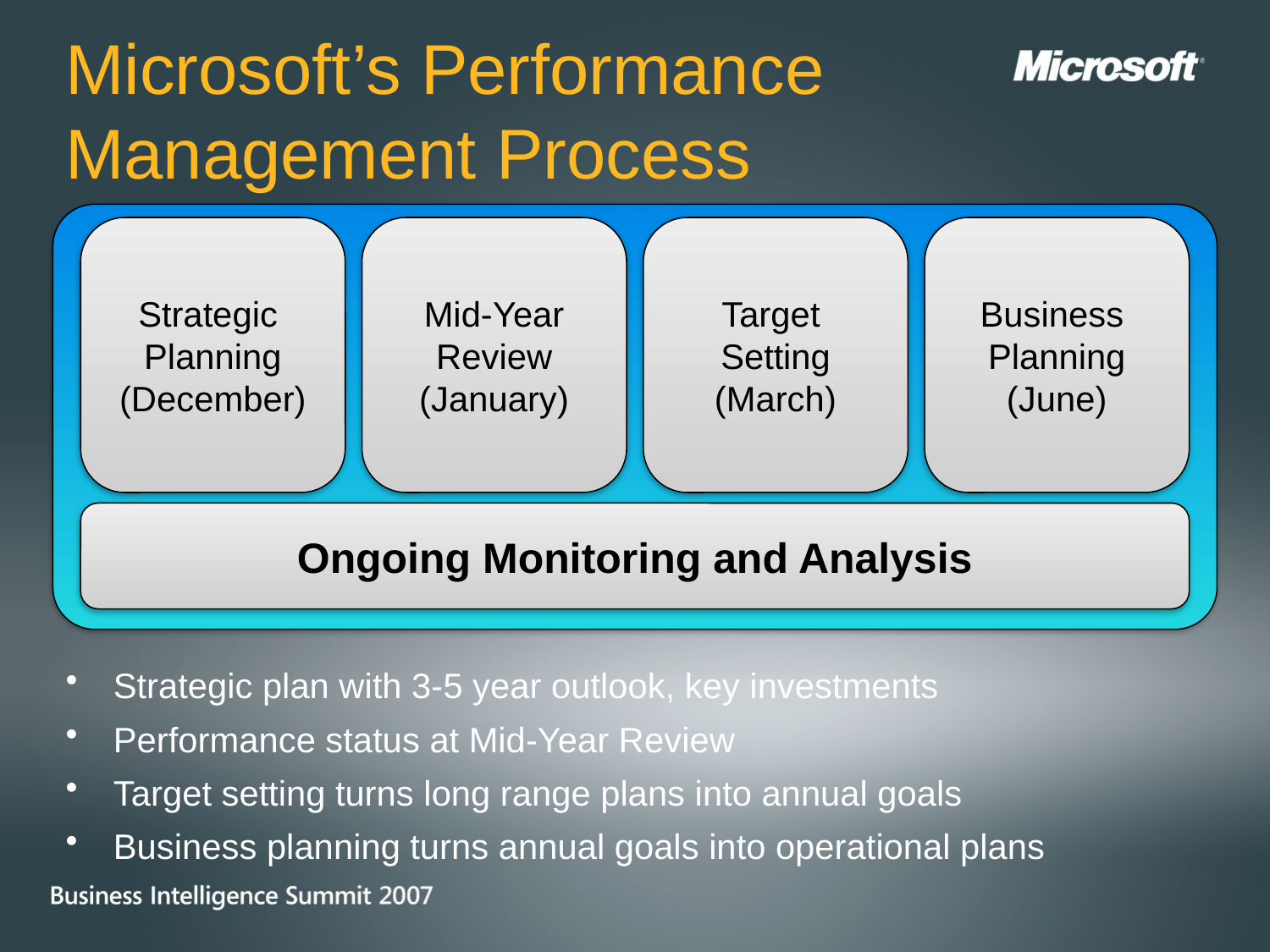

# Microsoft’s Performance Management Process

Strategic
Planning
(December)
Mid-Year
Review
(January)
Target
Setting
(March)
Business
Planning
(June)
Ongoing Monitoring and Analysis
Strategic plan with 3-5 year outlook, key investments
Performance status at Mid-Year Review
Target setting turns long range plans into annual goals
Business planning turns annual goals into operational plans